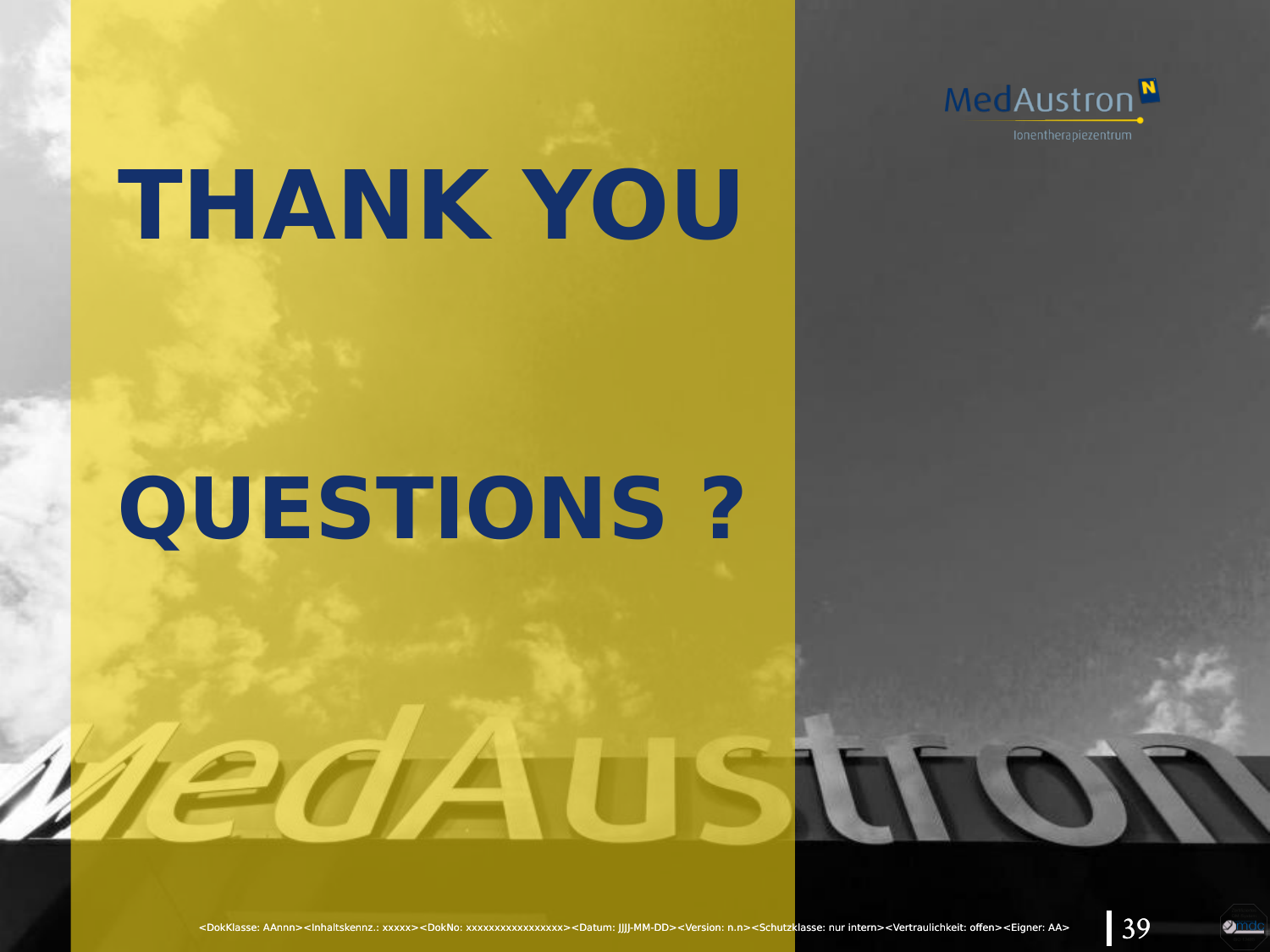

Thank you

Questions ?
<DokKlasse: AAnnn><Inhaltskennz.: xxxxx><DokNo: xxxxxxxxxxxxxxxxx><Datum: JJJJ-MM-DD><Version: n.n><Schutzklasse: nur intern><Vertraulichkeit: offen><Eigner: AA>
<DokKlasse: AAnnn><Inhaltskennz.: xxxxx><DokNo: xxxxxxxxxxxxxxxxx><Datum: JJJJ-MM-DD><Version: n.n><Schutzklasse: nur intern><Vertraulichkeit: offen><Eigner: AA>
39
39